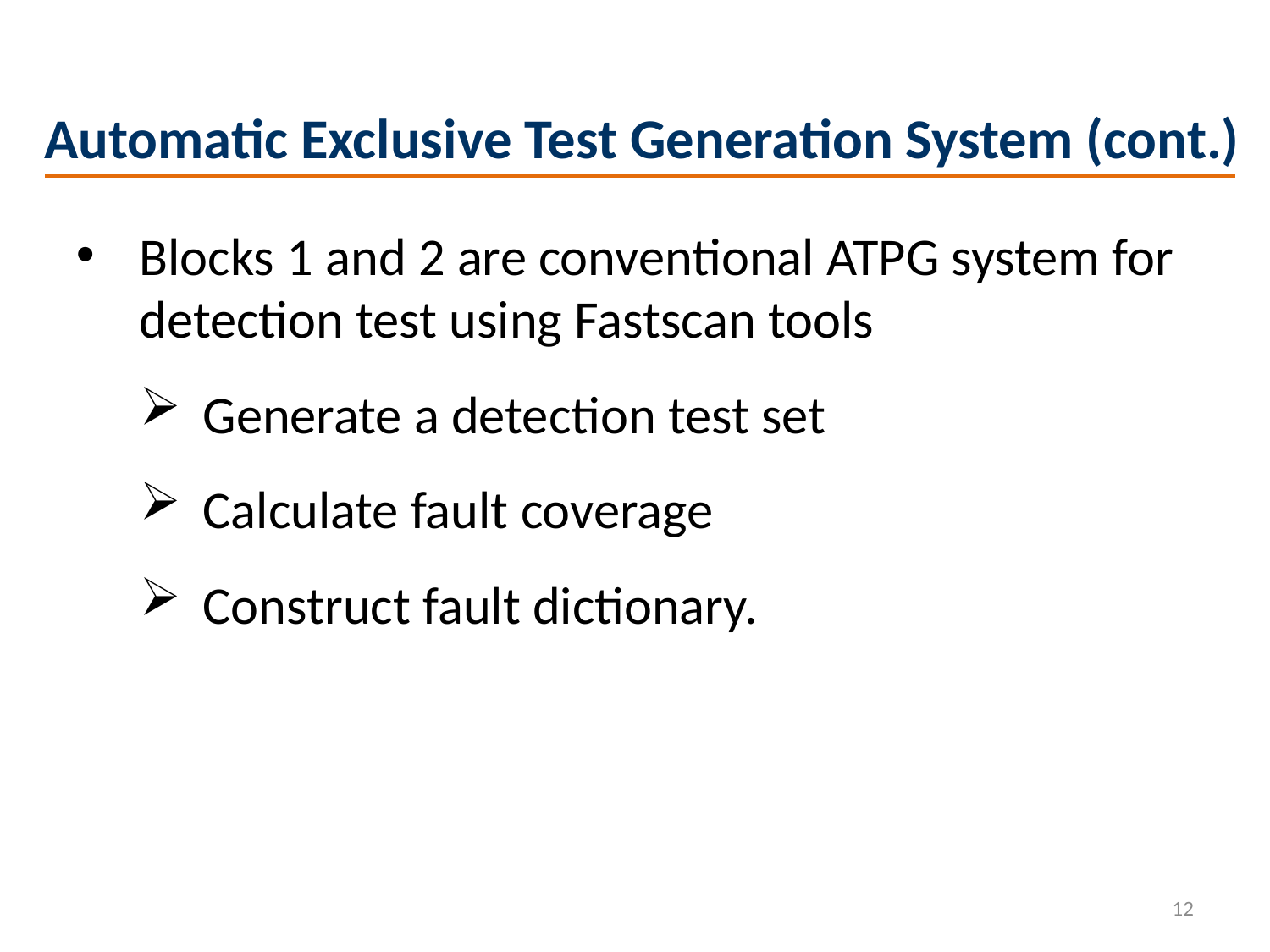

Automatic Exclusive Test Generation System (cont.)
Blocks 1 and 2 are conventional ATPG system for detection test using Fastscan tools
Generate a detection test set
Calculate fault coverage
Construct fault dictionary.
12